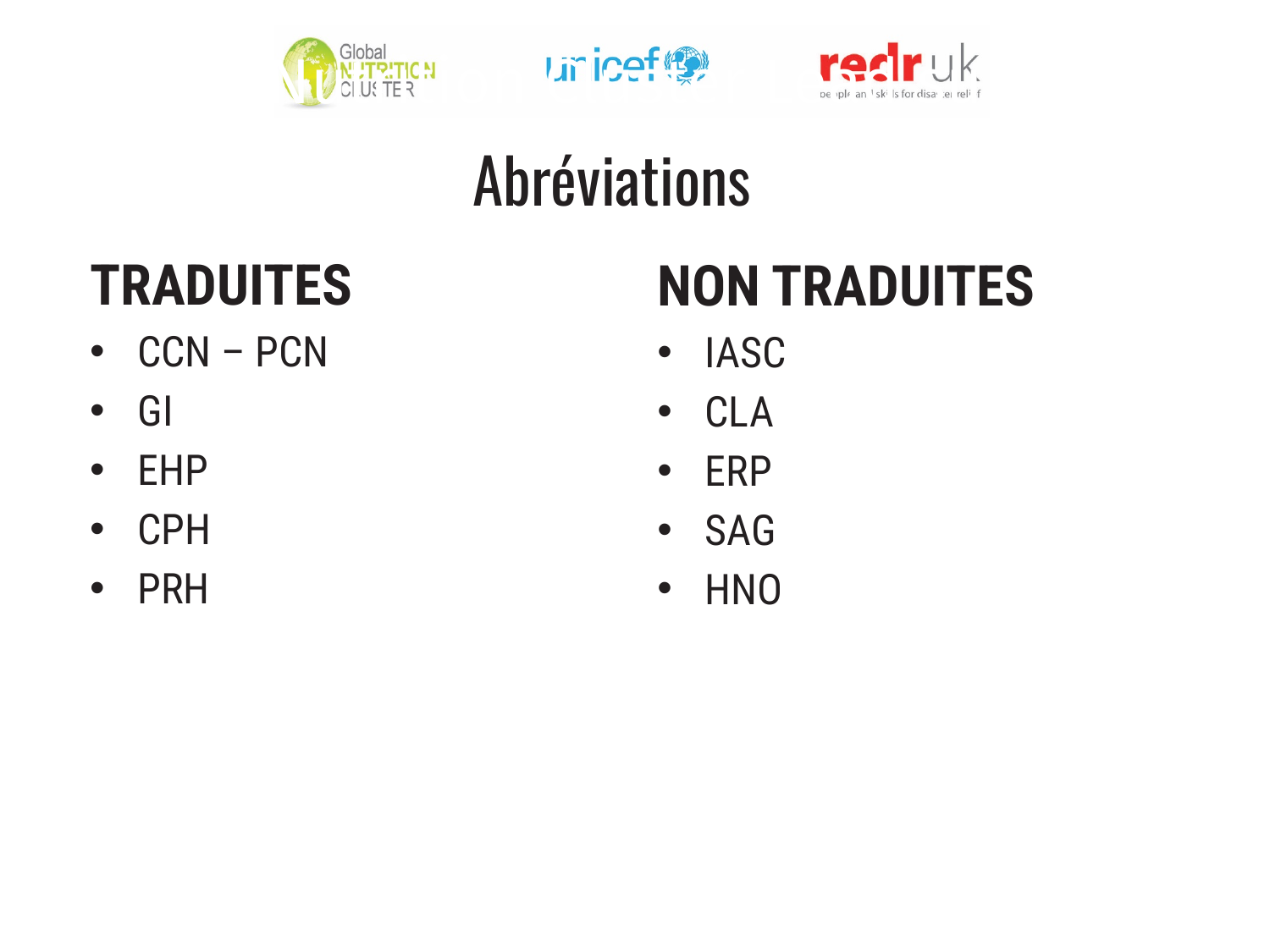

Global Nutrition Cluster Lead supports..

Abréviations
TRADUITES
CCN – PCN
GI
EHP
CPH
PRH

NON TRADUITES
IASC
CLA
ERP
SAG
HNO
2008
Nutrition Cluster Coordination Training